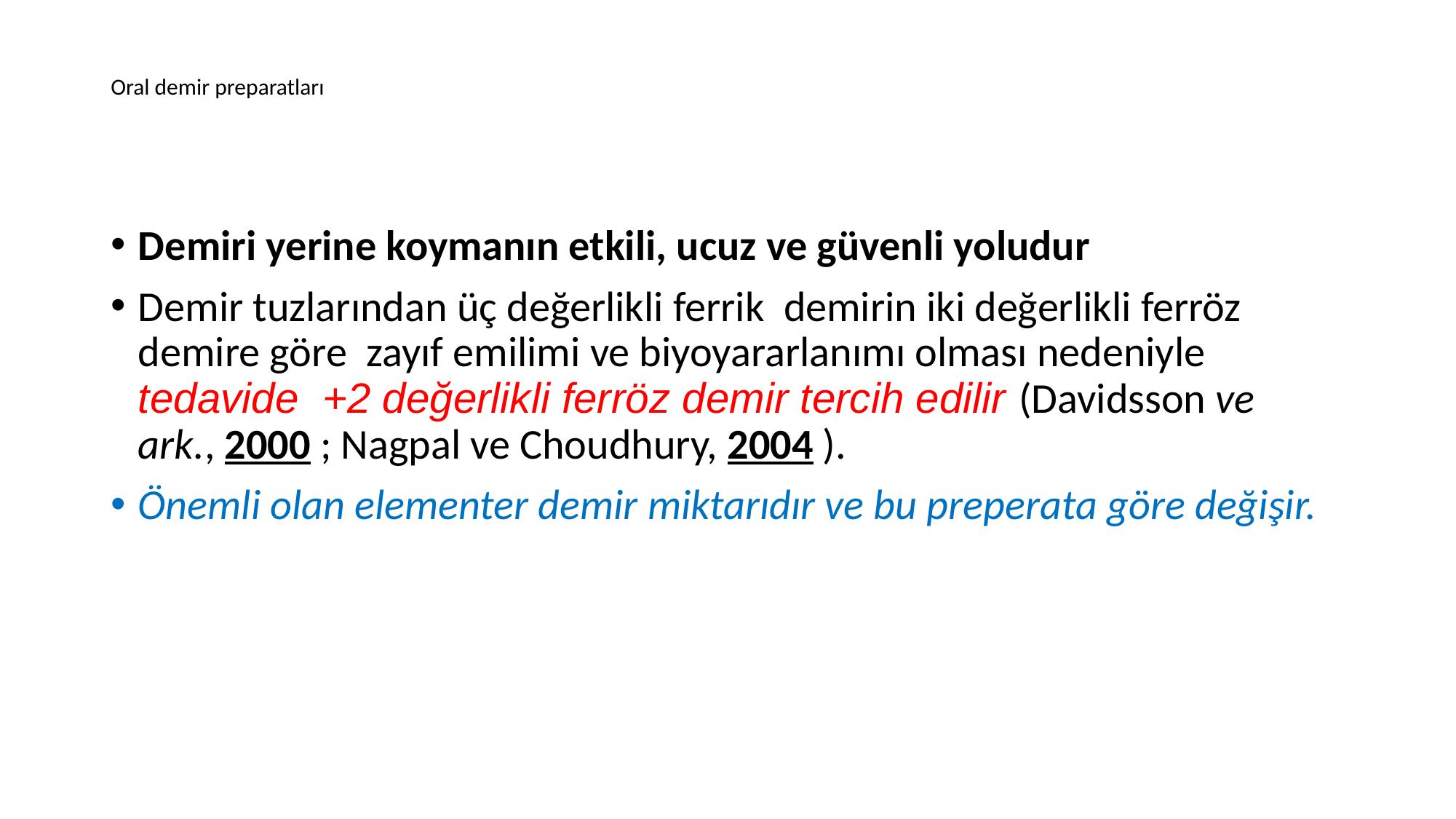

# Oral demir preparatları
Demiri yerine koymanın etkili, ucuz ve güvenli yoludur
Demir tuzlarından üç değerlikli ferrik  demirin iki değerlikli ferröz demire göre  zayıf emilimi ve biyoyararlanımı olması nedeniyle tedavide  +2 değerlikli ferröz demir tercih edilir (Davidsson ve ark., 2000 ; Nagpal ve Choudhury, 2004 ).
Önemli olan elementer demir miktarıdır ve bu preperata göre değişir.